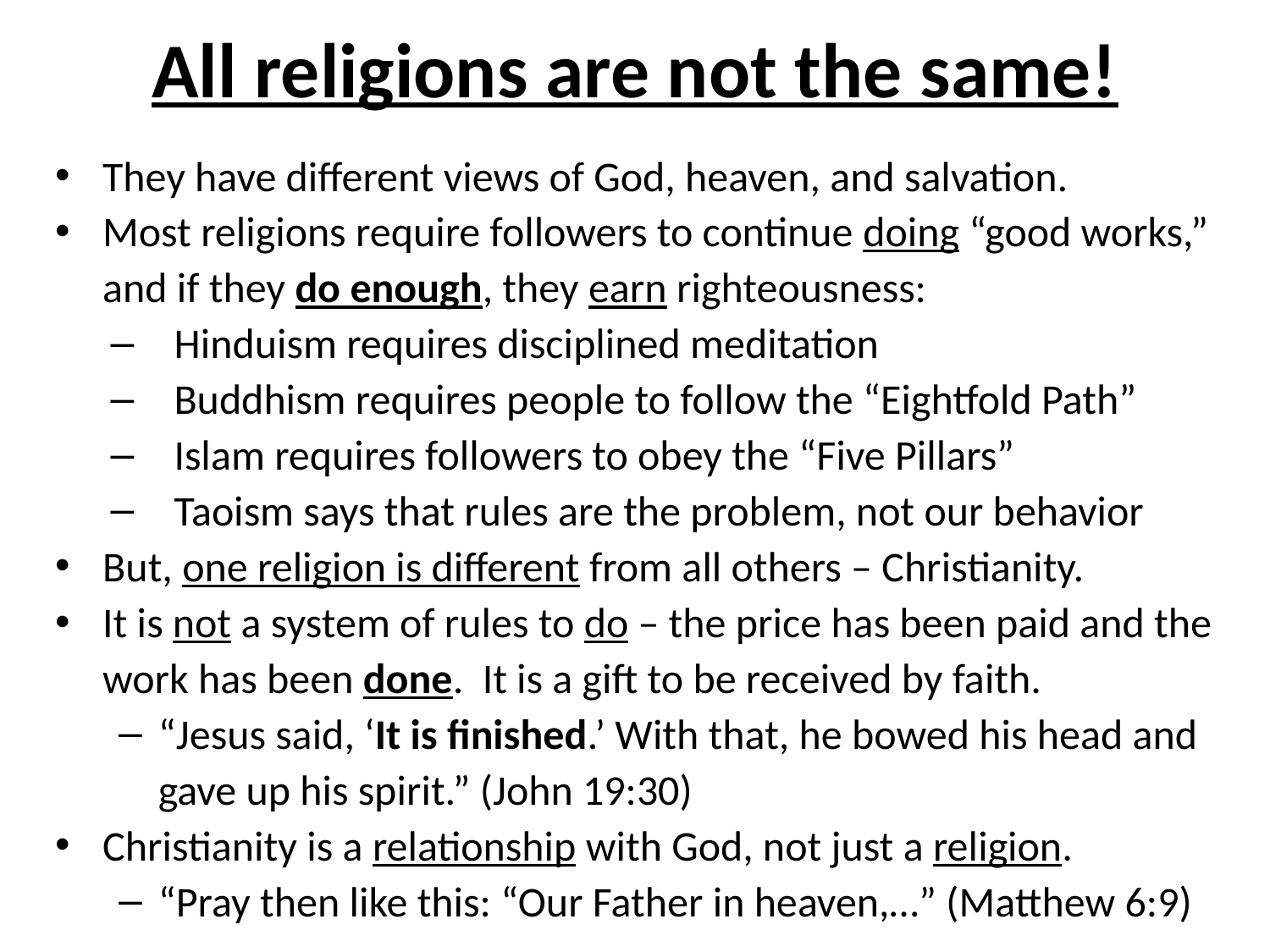

# All religions are not the same!
They have different views of God, heaven, and salvation.
Most religions require followers to continue doing “good works,” and if they do enough, they earn righteousness:
Hinduism requires disciplined meditation
Buddhism requires people to follow the “Eightfold Path”
Islam requires followers to obey the “Five Pillars”
Taoism says that rules are the problem, not our behavior
But, one religion is different from all others – Christianity.
It is not a system of rules to do – the price has been paid and the work has been done.  It is a gift to be received by faith.
“Jesus said, ‘It is finished.’ With that, he bowed his head and gave up his spirit.” (John 19:30)
Christianity is a relationship with God, not just a religion.
“Pray then like this: “Our Father in heaven,…” (Matthew 6:9)